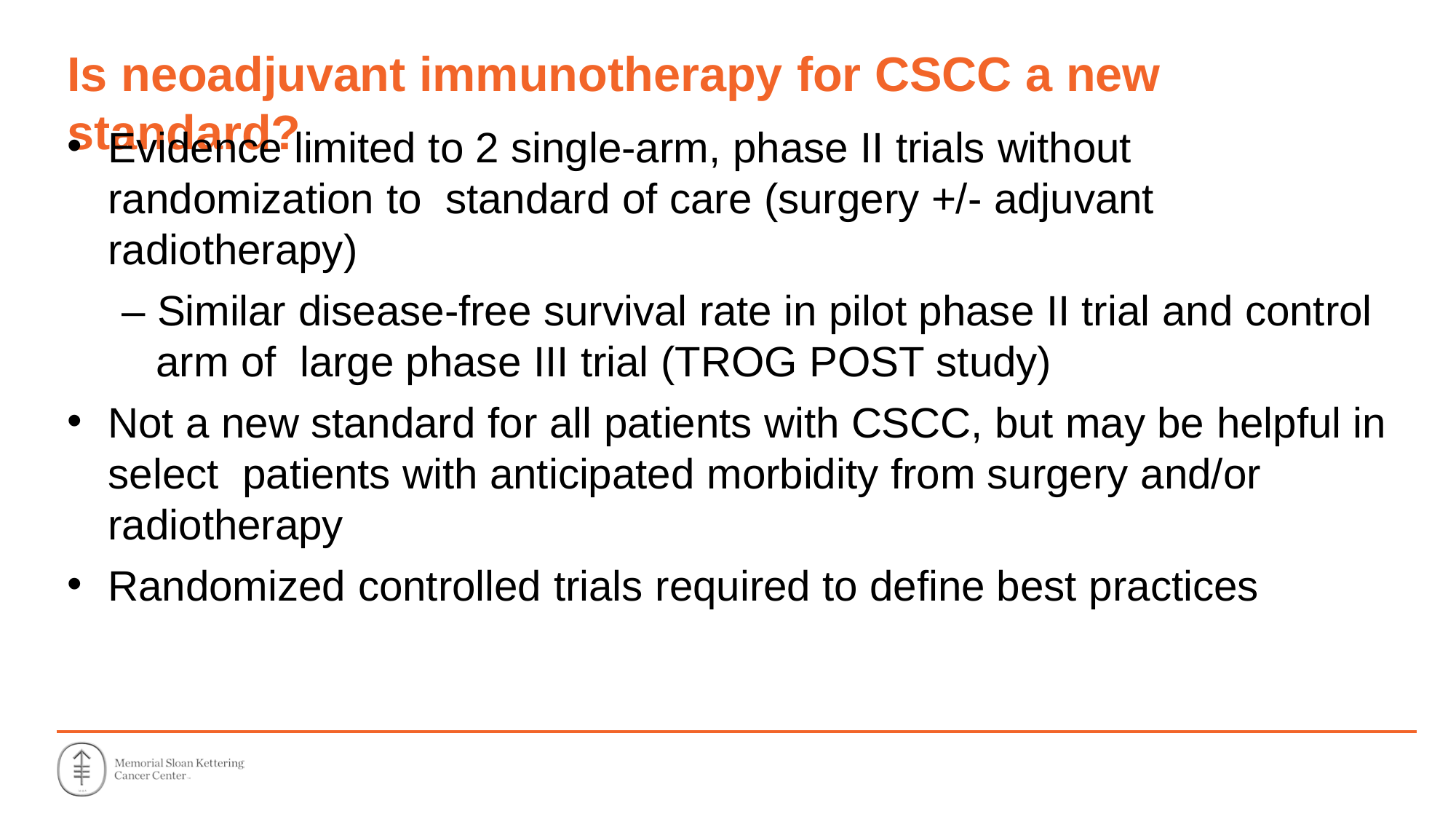

# Is neoadjuvant immunotherapy for CSCC a new standard?
Evidence limited to 2 single-arm, phase II trials without randomization to  standard of care (surgery +/- adjuvant radiotherapy)
– Similar disease-free survival rate in pilot phase II trial and control arm of  large phase III trial (TROG POST study)
Not a new standard for all patients with CSCC, but may be helpful in select  patients with anticipated morbidity from surgery and/or radiotherapy
Randomized controlled trials required to define best practices